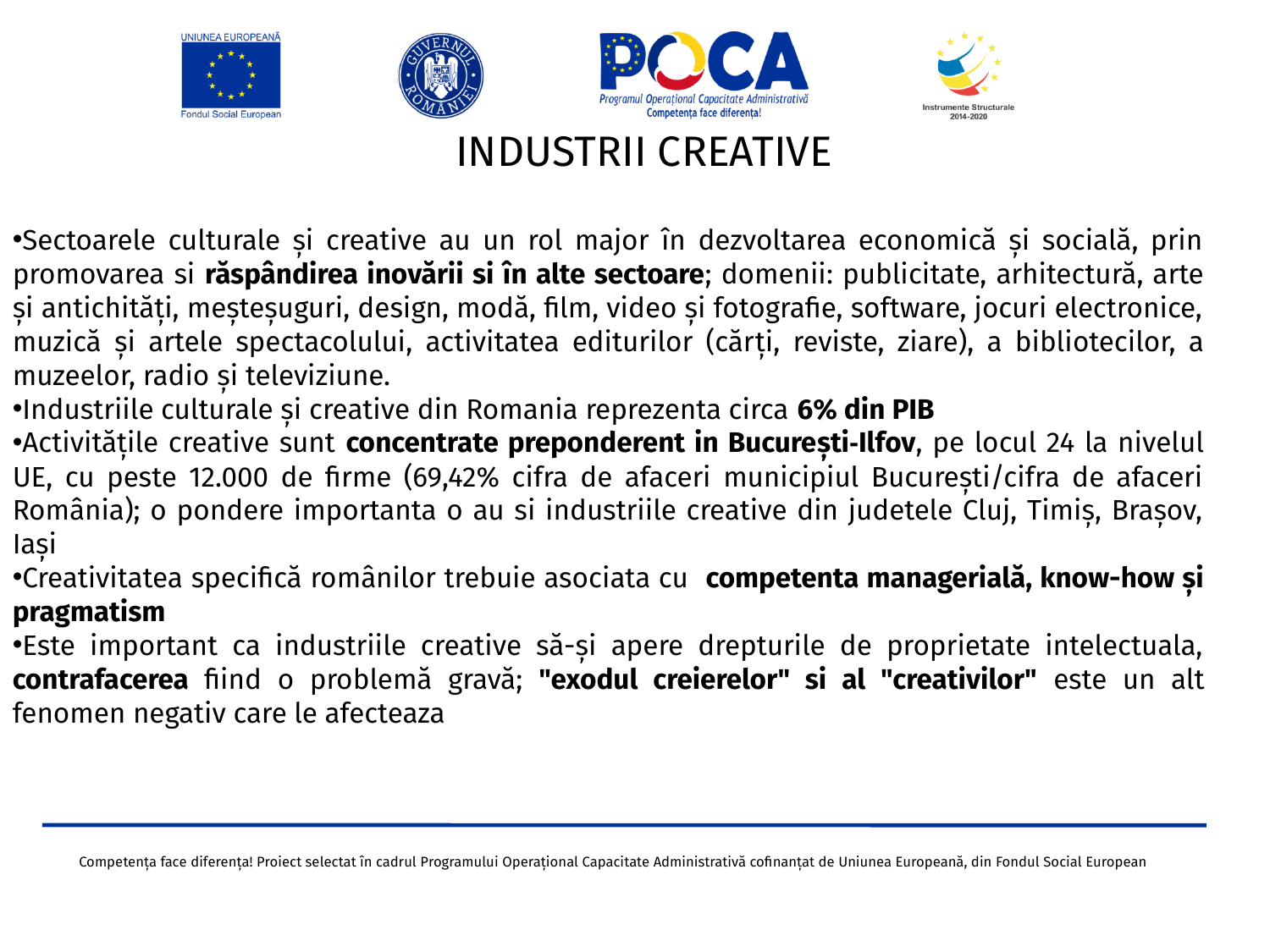

# INDUSTRII CREATIVE

Sectoarele culturale și creative au un rol major în dezvoltarea economică și socială, prin promovarea si răspândirea inovării si în alte sectoare; domenii: publicitate, arhitectură, arte și antichități, meșteșuguri, design, modă, film, video și fotografie, software, jocuri electronice, muzică și artele spectacolului, activitatea editurilor (cărţi, reviste, ziare), a bibliotecilor, a muzeelor, radio şi televiziune.
Industriile culturale și creative din Romania reprezenta circa 6% din PIB
Activitățile creative sunt concentrate preponderent in București‐Ilfov, pe locul 24 la nivelul UE, cu peste 12.000 de firme (69,42% cifra de afaceri municipiul București/cifra de afaceri România); o pondere importanta o au si industriile creative din judetele Cluj, Timiș, Brașov, Iași
Creativitatea specifică românilor trebuie asociata cu  competenta managerială, know-how şi pragmatism
Este important ca industriile creative să-și apere drepturile de proprietate intelectuala, contrafacerea fiind o problemă gravă; "exodul creierelor" si al "creativilor" este un alt fenomen negativ care le afecteaza